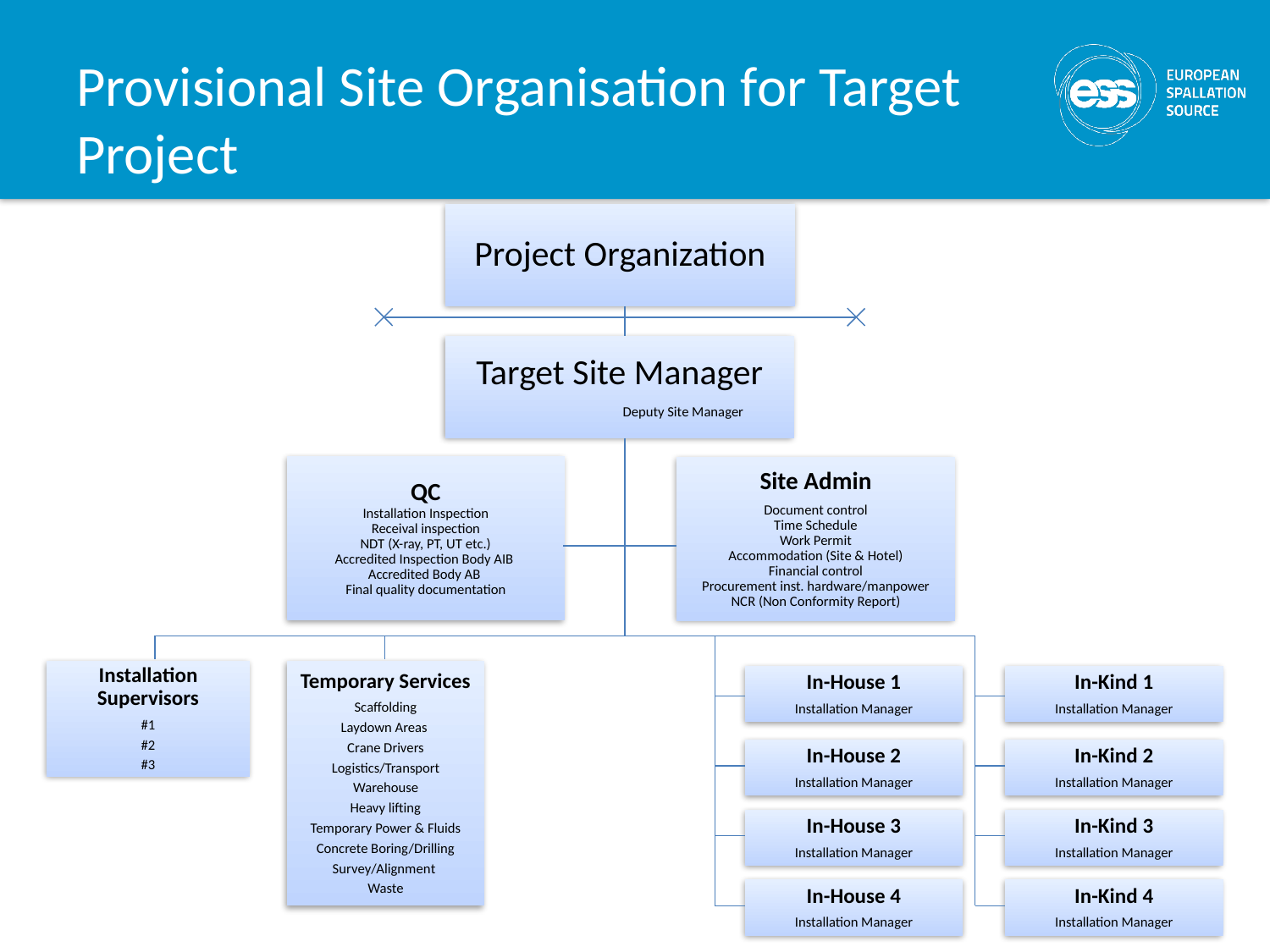

# Provisional Site Organisation for Target Project
Project Organization
Target Site Manager
 	Deputy Site Manager
QC
Installation Inspection
Receival inspection
NDT (X-ray, PT, UT etc.)
Accredited Inspection Body AIB
Accredited Body AB
Final quality documentation
Site Admin
Document control
Time Schedule
Work Permit
Accommodation (Site & Hotel)
Financial control
Procurement inst. hardware/manpower
NCR (Non Conformity Report)
Temporary Services
Scaffolding
Laydown Areas
Crane Drivers
Logistics/Transport
Warehouse
Heavy lifting
Temporary Power & Fluids
Concrete Boring/Drilling
Survey/Alignment
Waste
Installation Supervisors
#1
#2
#3
In-House 1
Installation Manager
In-Kind 1
Installation Manager
In-House 2
Installation Manager
In-Kind 2
Installation Manager
In-House 3
Installation Manager
In-Kind 3
Installation Manager
In-House 4
Installation Manager
In-Kind 4
Installation Manager
21